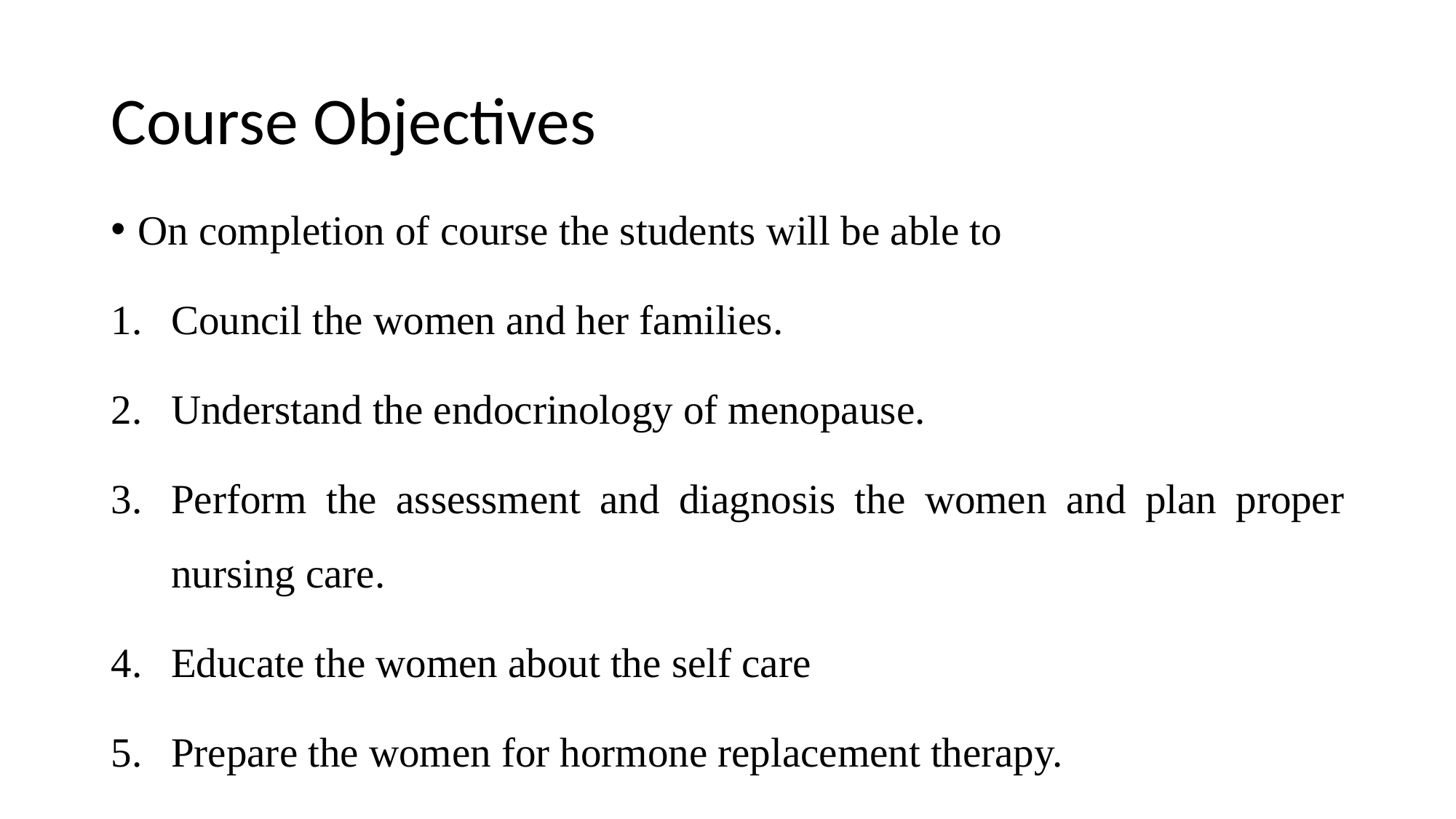

# Course Objectives
On completion of course the students will be able to
Council the women and her families.
Understand the endocrinology of menopause.
Perform the assessment and diagnosis the women and plan proper nursing care.
Educate the women about the self care
Prepare the women for hormone replacement therapy.